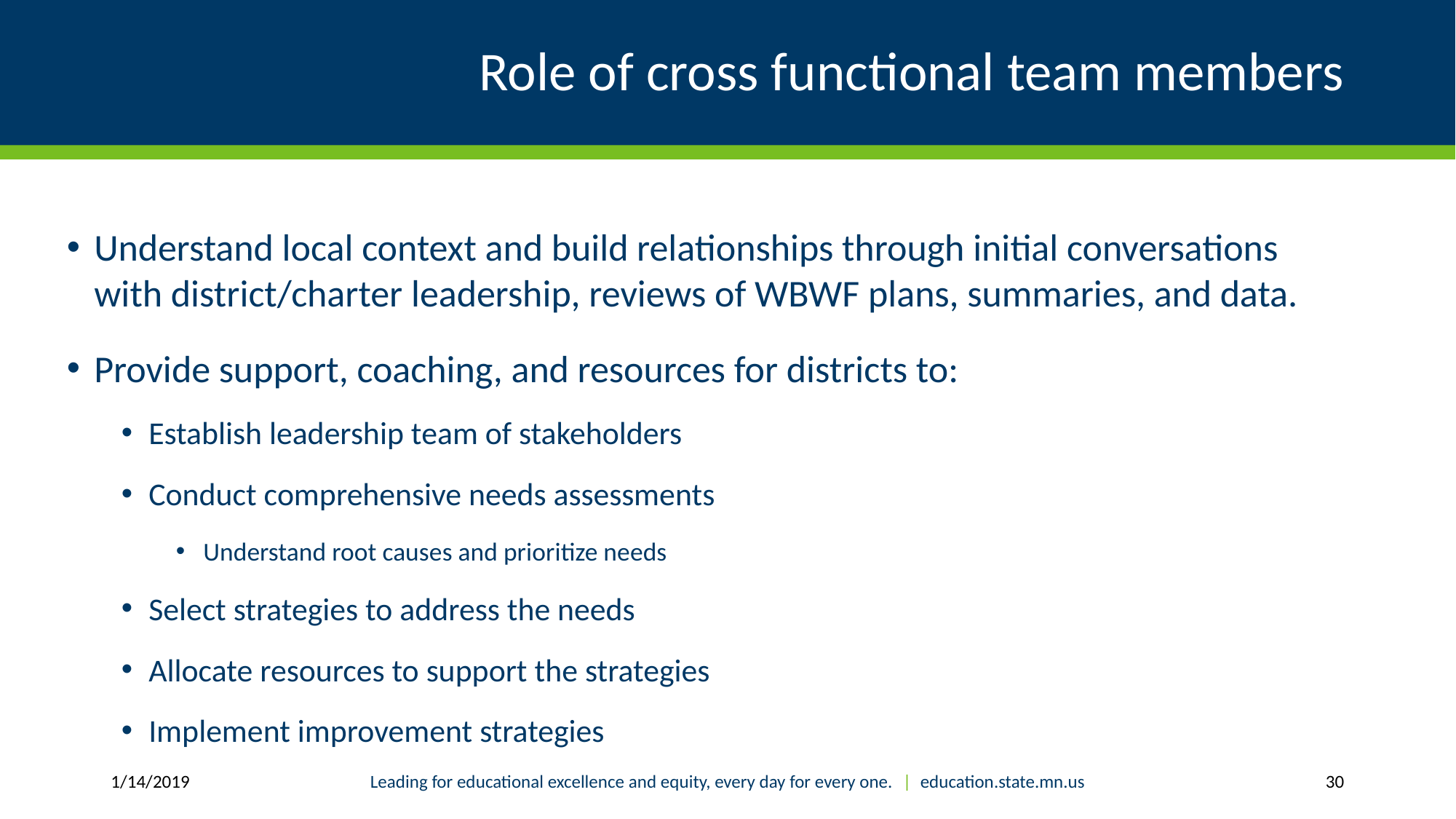

# Role of cross functional team members
Understand local context and build relationships through initial conversations with district/charter leadership, reviews of WBWF plans, summaries, and data.
Provide support, coaching, and resources for districts to:
Establish leadership team of stakeholders
Conduct comprehensive needs assessments
Understand root causes and prioritize needs
Select strategies to address the needs
Allocate resources to support the strategies
Implement improvement strategies
1/14/2019
Leading for educational excellence and equity, every day for every one. | education.state.mn.us
30